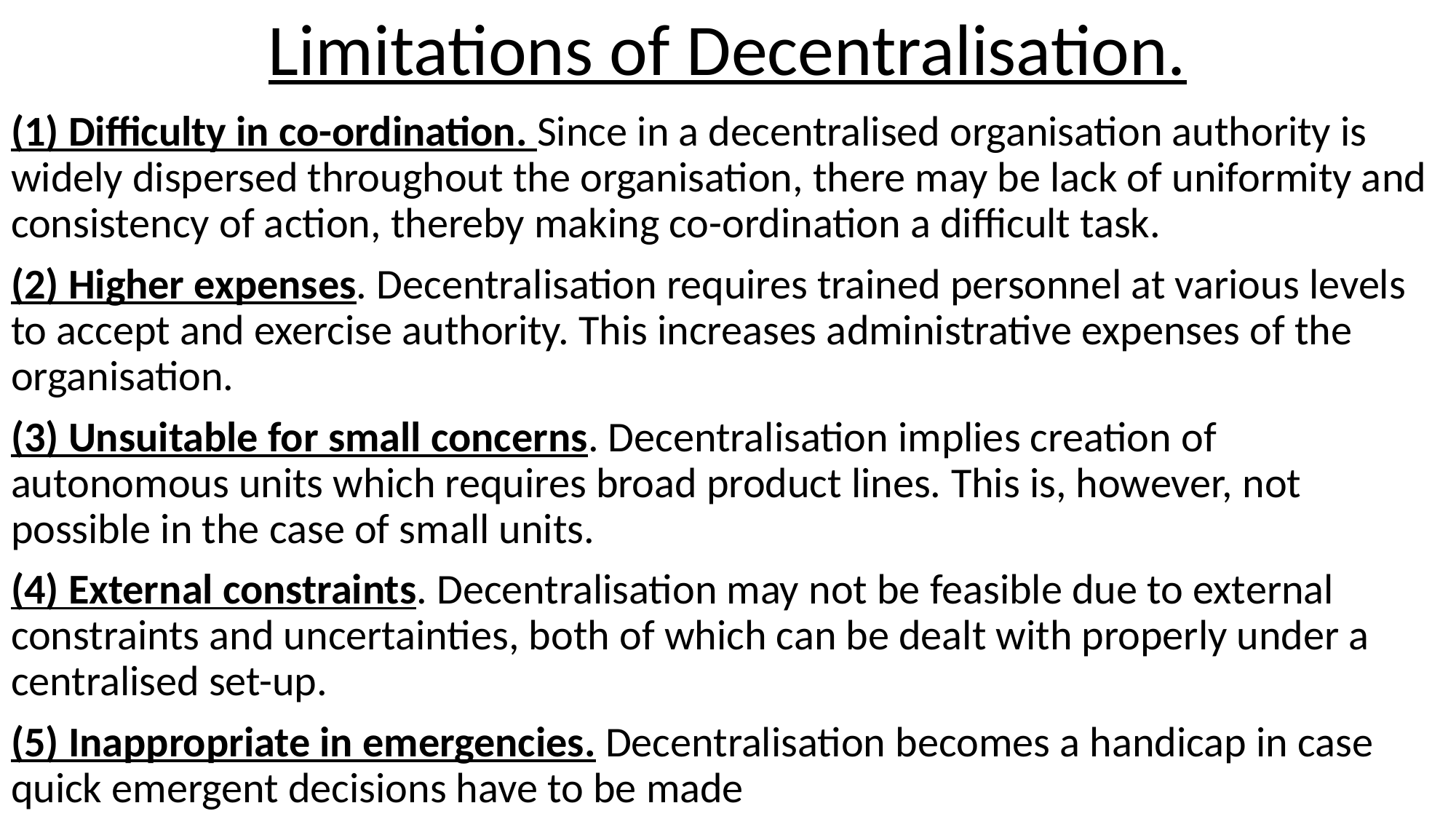

# Limitations of Decentralisation.
(1) Difficulty in co-ordination. Since in a decentralised organisation authority is widely dispersed throughout the organisation, there may be lack of uniformity and consistency of action, thereby making co-ordination a difficult task.
(2) Higher expenses. Decentralisation requires trained personnel at various levels to accept and exercise authority. This increases administrative expenses of the organisation.
(3) Unsuitable for small concerns. Decentralisation implies creation of autonomous units which requires broad product lines. This is, however, not possible in the case of small units.
(4) External constraints. Decentralisation may not be feasible due to external constraints and uncertainties, both of which can be dealt with properly under a centralised set-up.
(5) Inappropriate in emergencies. Decentralisation becomes a handicap in case quick emergent decisions have to be made